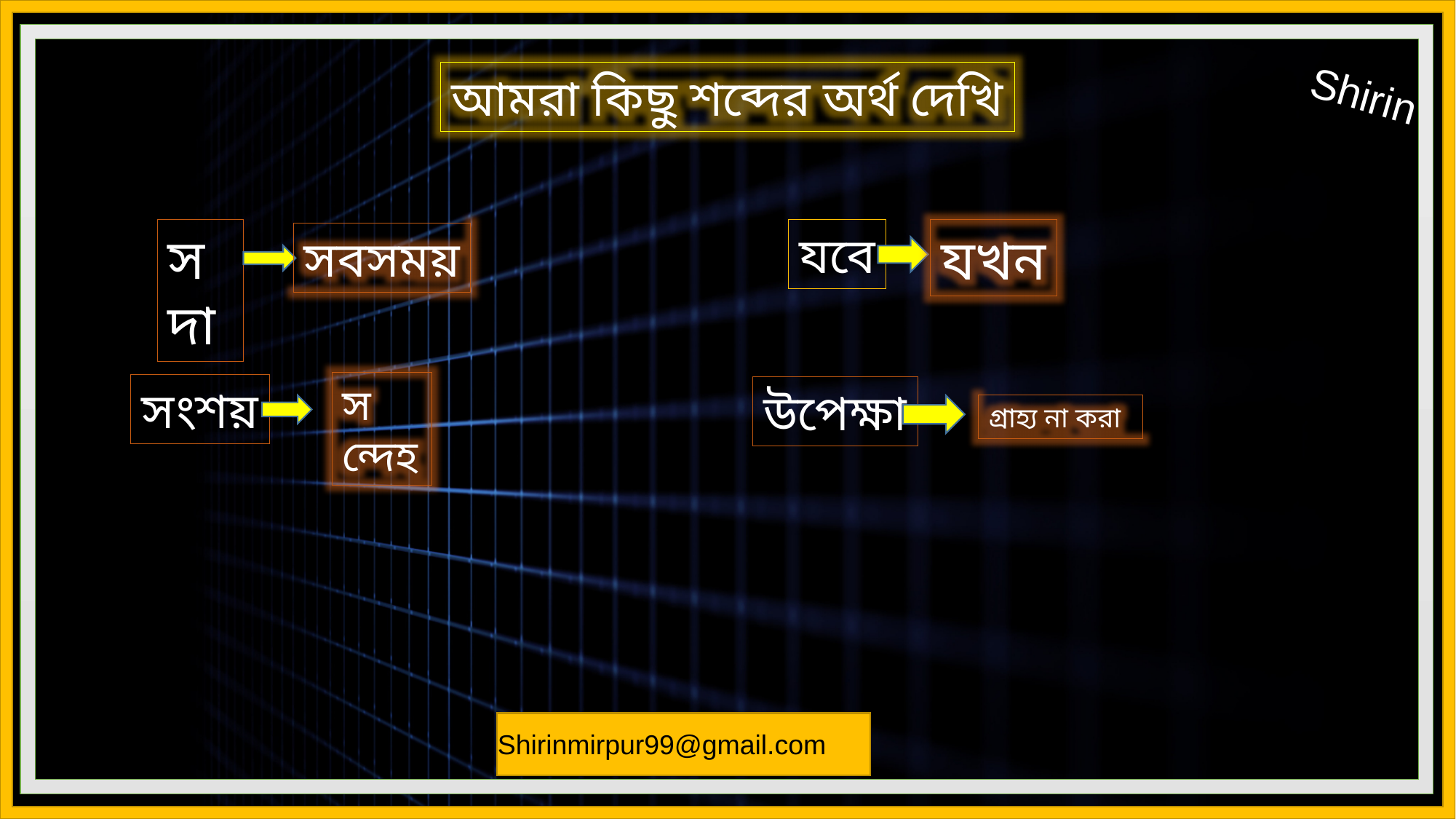

আমরা কিছু শব্দের অর্থ দেখি
সদা
যবে
যখন
সবসময়

সন্দেহ
সংশয়
উপেক্ষা

গ্রাহ্য না করা